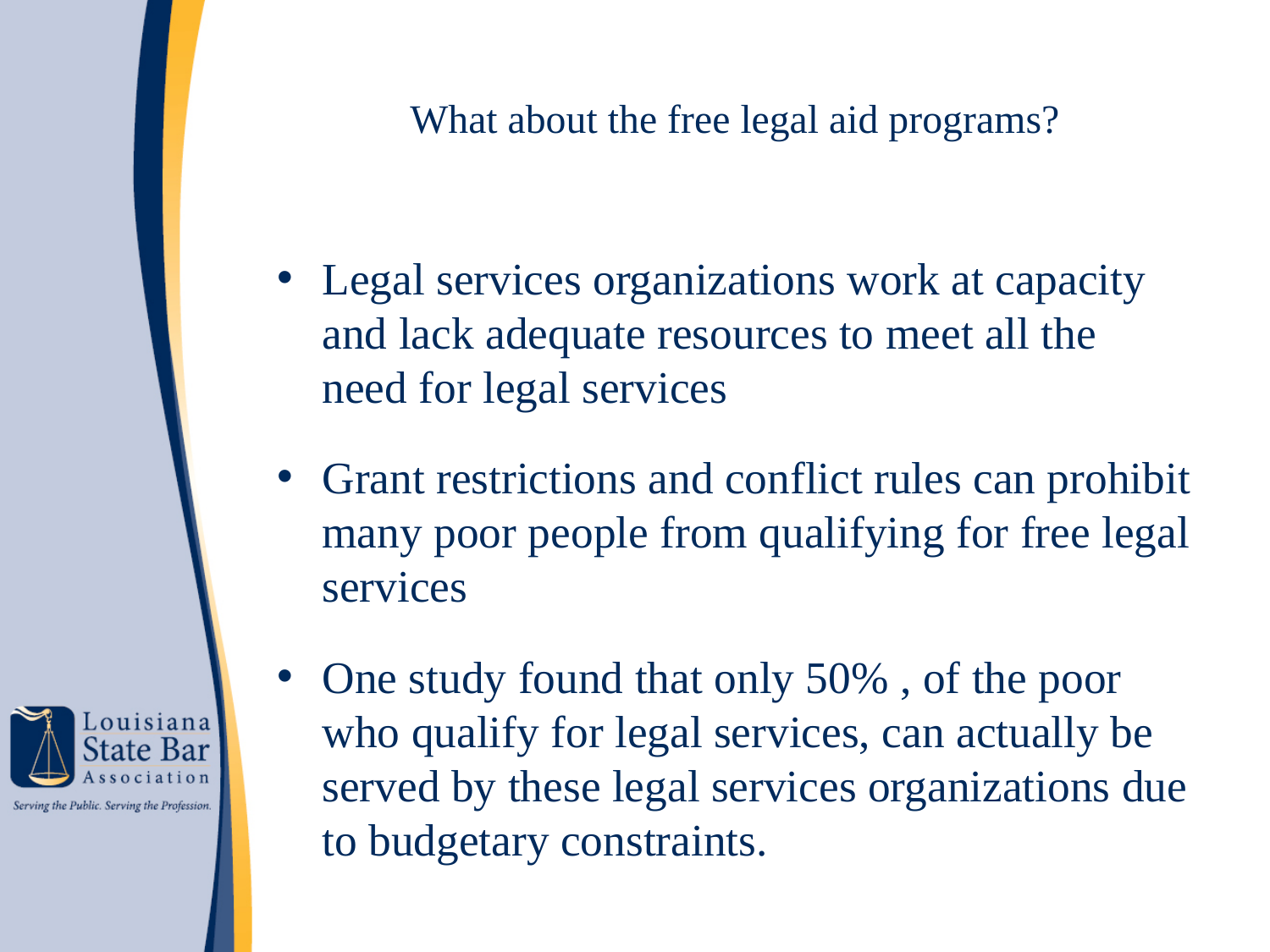

# What about the free legal aid programs?
Legal services organizations work at capacity and lack adequate resources to meet all the need for legal services

Grant restrictions and conflict rules can prohibit many poor people from qualifying for free legal services

One study found that only 50% , of the poor who qualify for legal services, can actually be served by these legal services organizations due to budgetary constraints.